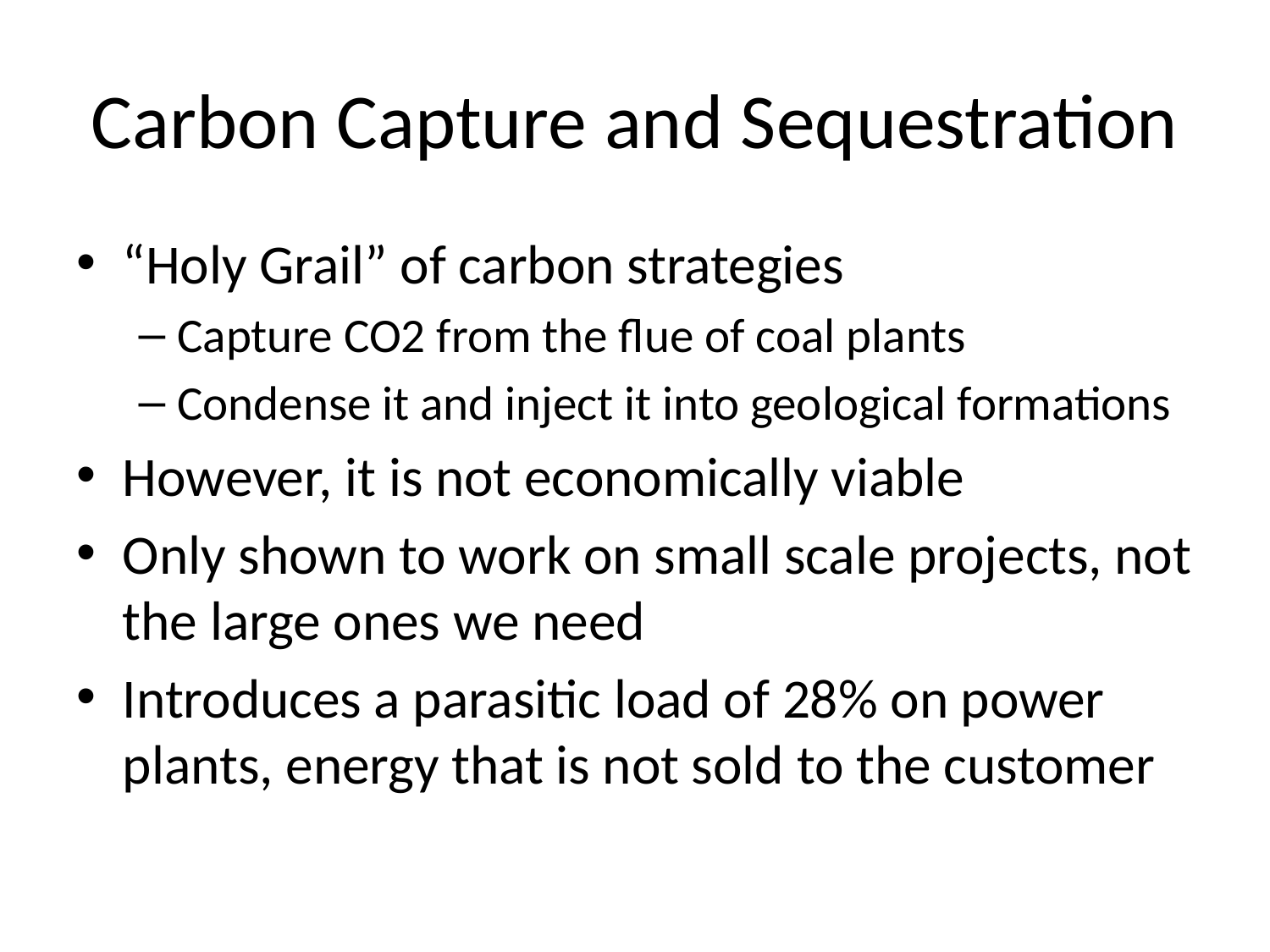

# Carbon Capture and Sequestration
“Holy Grail” of carbon strategies
Capture CO2 from the flue of coal plants
Condense it and inject it into geological formations
However, it is not economically viable
Only shown to work on small scale projects, not the large ones we need
Introduces a parasitic load of 28% on power plants, energy that is not sold to the customer